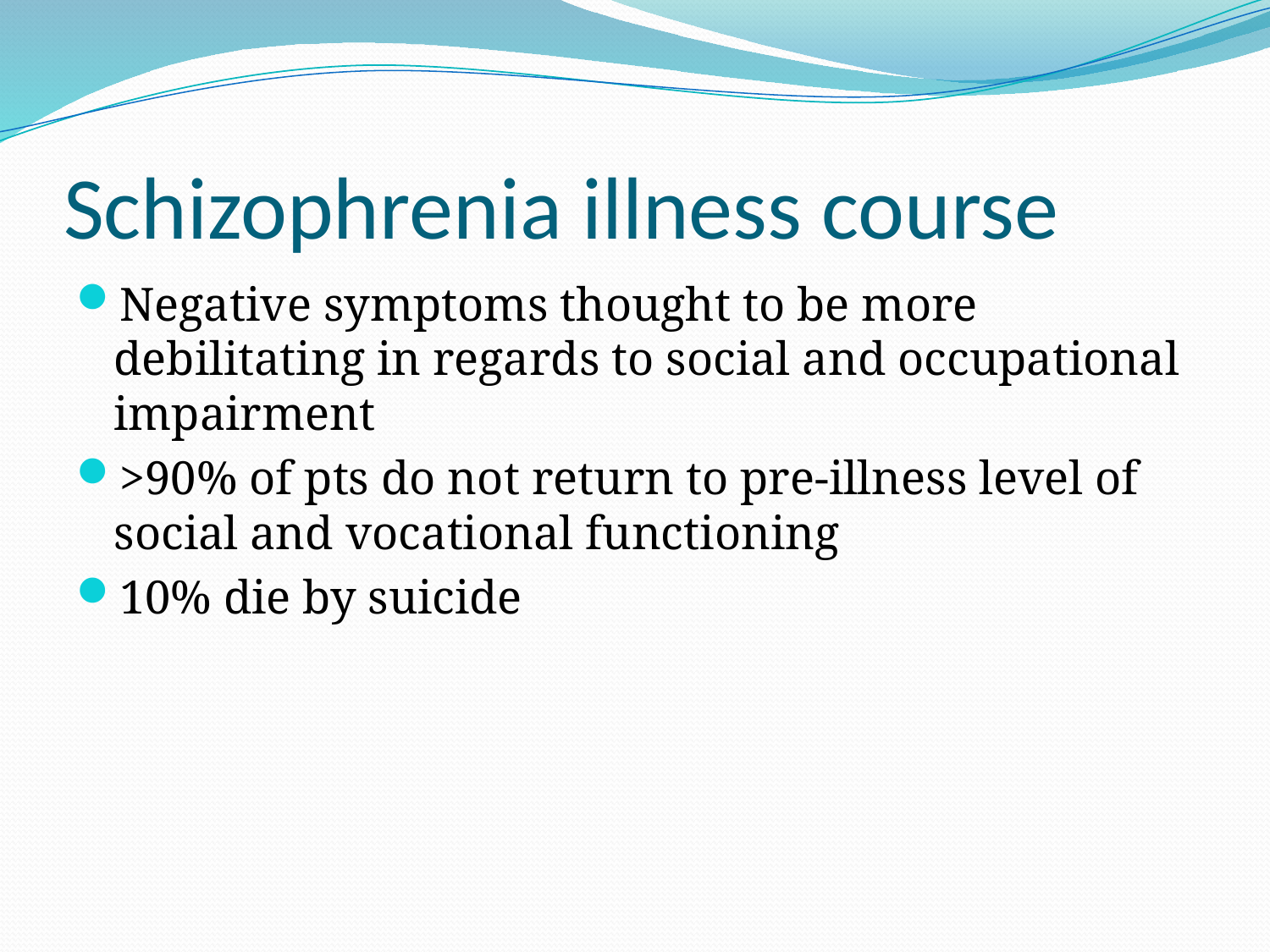

# Schizophrenia illness course
Negative symptoms thought to be more debilitating in regards to social and occupational impairment
>90% of pts do not return to pre-illness level of social and vocational functioning
10% die by suicide